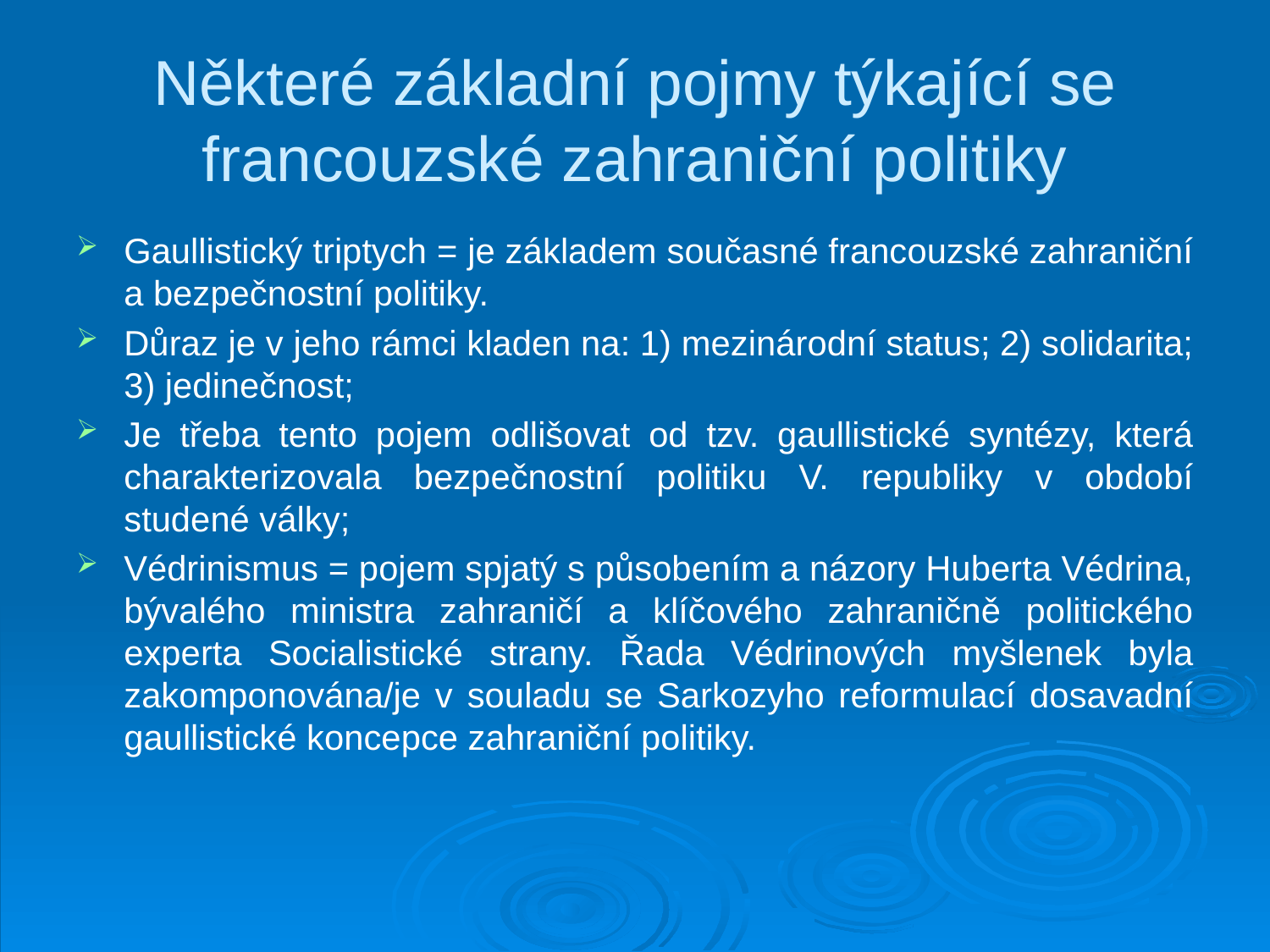

# Některé základní pojmy týkající se francouzské zahraniční politiky
Gaullistický triptych = je základem současné francouzské zahraniční a bezpečnostní politiky.
Důraz je v jeho rámci kladen na: 1) mezinárodní status; 2) solidarita; 3) jedinečnost;
Je třeba tento pojem odlišovat od tzv. gaullistické syntézy, která charakterizovala bezpečnostní politiku V. republiky v období studené války;
Védrinismus = pojem spjatý s působením a názory Huberta Védrina, bývalého ministra zahraničí a klíčového zahraničně politického experta Socialistické strany. Řada Védrinových myšlenek byla zakomponována/je v souladu se Sarkozyho reformulací dosavadní gaullistické koncepce zahraniční politiky.